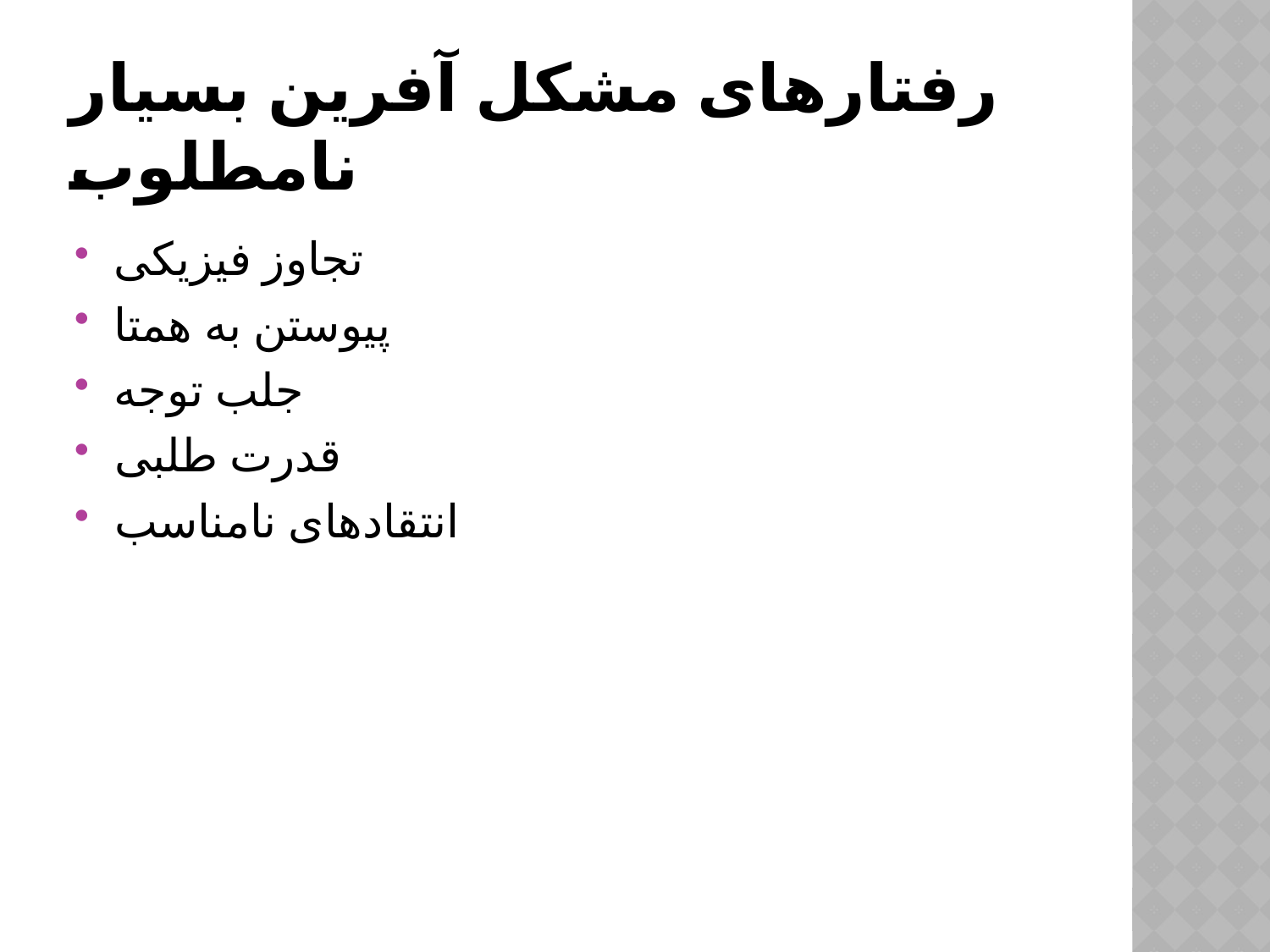

# رفتارهای مشکل آفرین بسیار نامطلوب
تجاوز فیزیکی
پیوستن به همتا
جلب توجه
قدرت طلبی
انتقادهای نامناسب